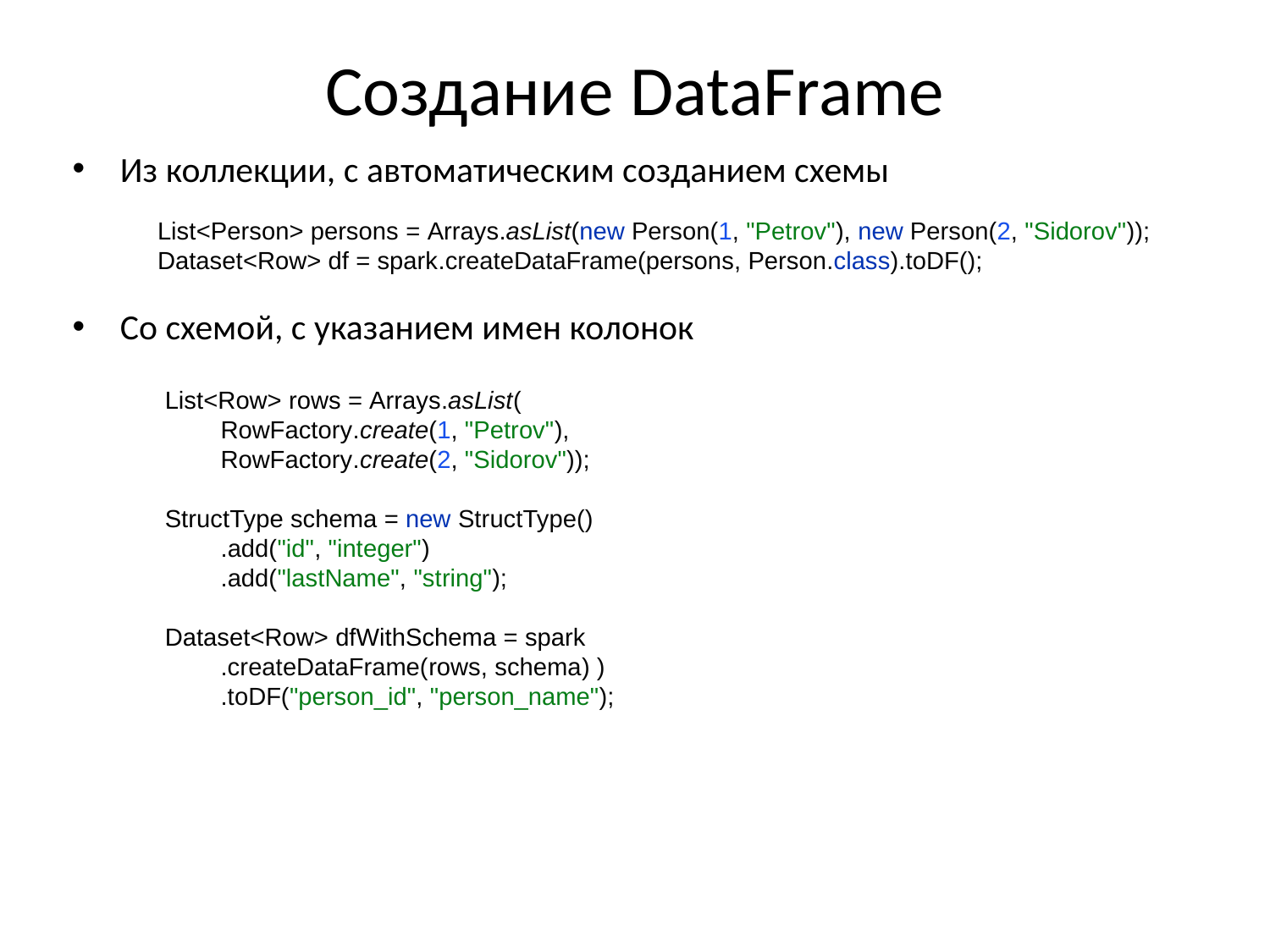

# Создание DataFrame
Из коллекции, с автоматическим созданием схемы

Со схемой, с указанием имен колонок

List<Person> persons = Arrays.asList(new Person(1, "Petrov"), new Person(2, "Sidorov"));
Dataset<Row> df = spark.createDataFrame(persons, Person.class).toDF();
List<Row> rows = Arrays.asList(
        RowFactory.create(1, "Petrov"),
        RowFactory.create(2, "Sidorov"));
StructType schema = new StructType()
        .add("id", "integer")
        .add("lastName", "string");
Dataset<Row> dfWithSchema = spark
        .createDataFrame(rows, schema) )
        .toDF("person_id", "person_name");